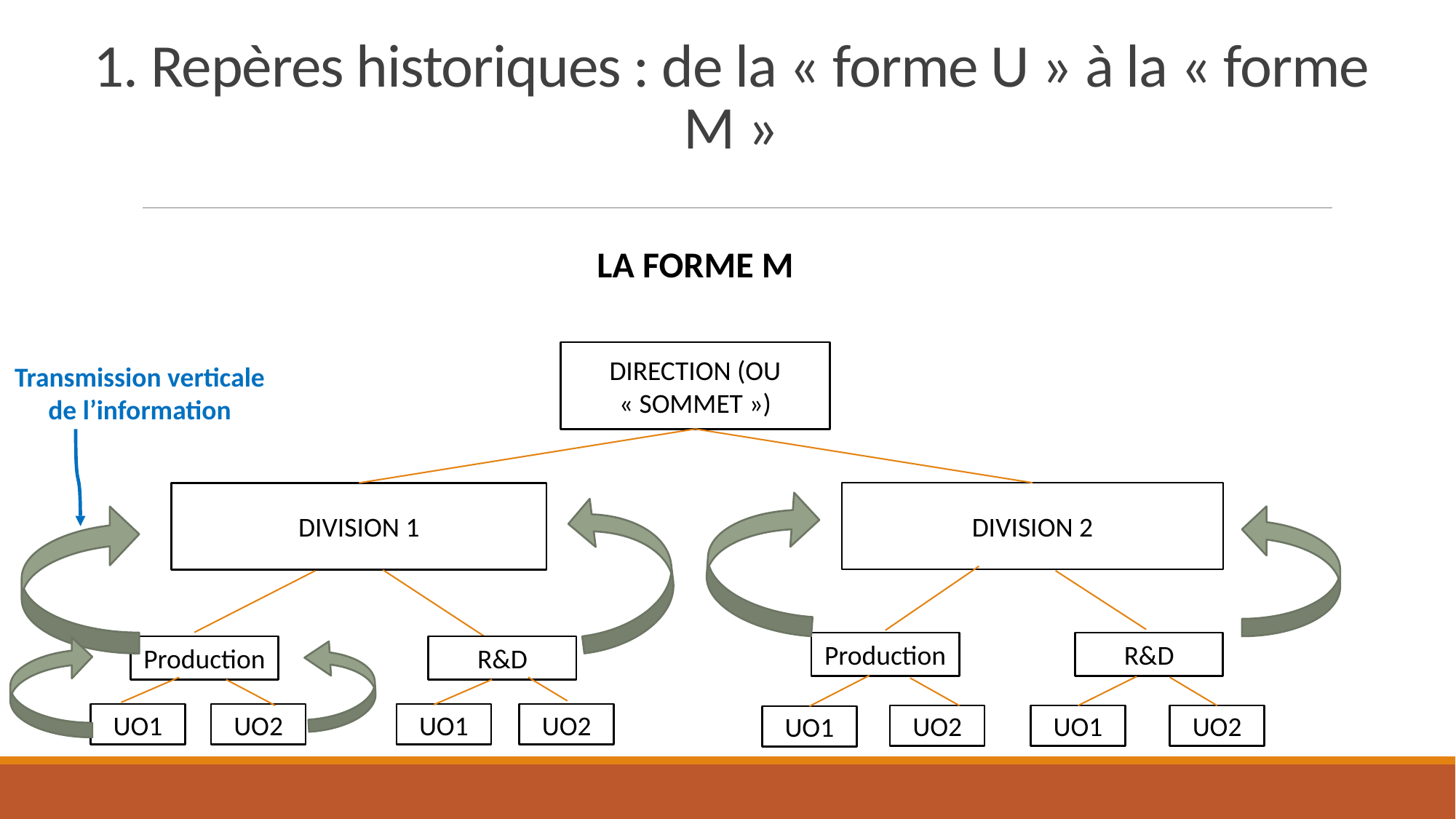

# 1. Repères historiques : de la « forme U » à la « forme M »
LA FORME M
DIRECTION (OU « SOMMET »)
Transmission verticale de l’information
DIVISION 2
DIVISION 1

Production
R&D

Production
R&D

UO1
UO2
UO1
UO2
UO2
UO1
UO2
UO1